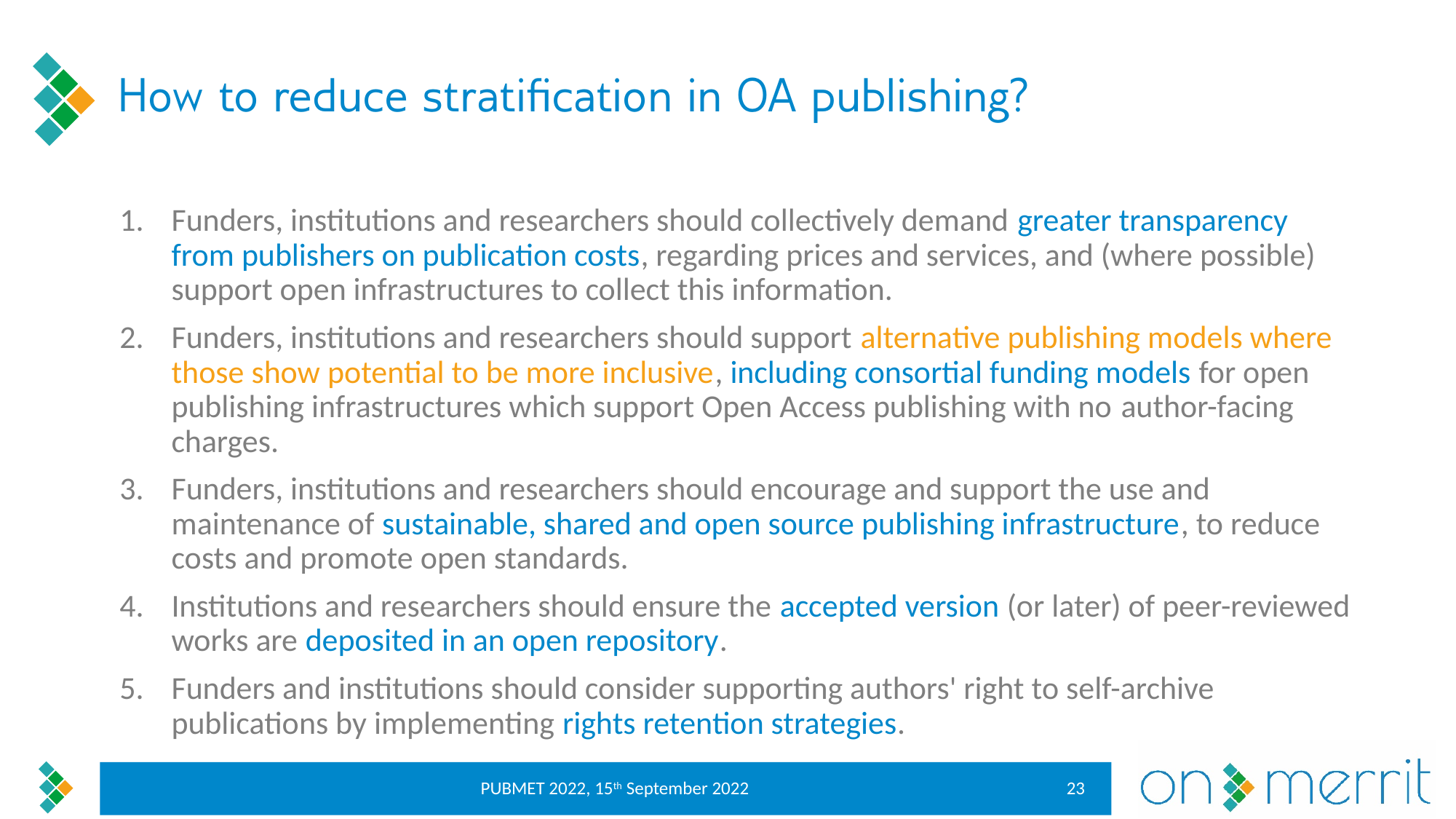

# How to reduce stratification in OA publishing?
Funders, institutions and researchers should collectively demand greater transparency from publishers on publication costs, regarding prices and services, and (where possible) support open infrastructures to collect this information.
Funders, institutions and researchers should support alternative publishing models where those show potential to be more inclusive, including consortial funding models for open publishing infrastructures which support Open Access publishing with no author-facing charges.
Funders, institutions and researchers should encourage and support the use and maintenance of sustainable, shared and open source publishing infrastructure, to reduce costs and promote open standards.
Institutions and researchers should ensure the accepted version (or later) of peer-reviewed works are deposited in an open repository.
Funders and institutions should consider supporting authors' right to self-archive publications by implementing rights retention strategies.
23
PUBMET 2022, 15th September 2022